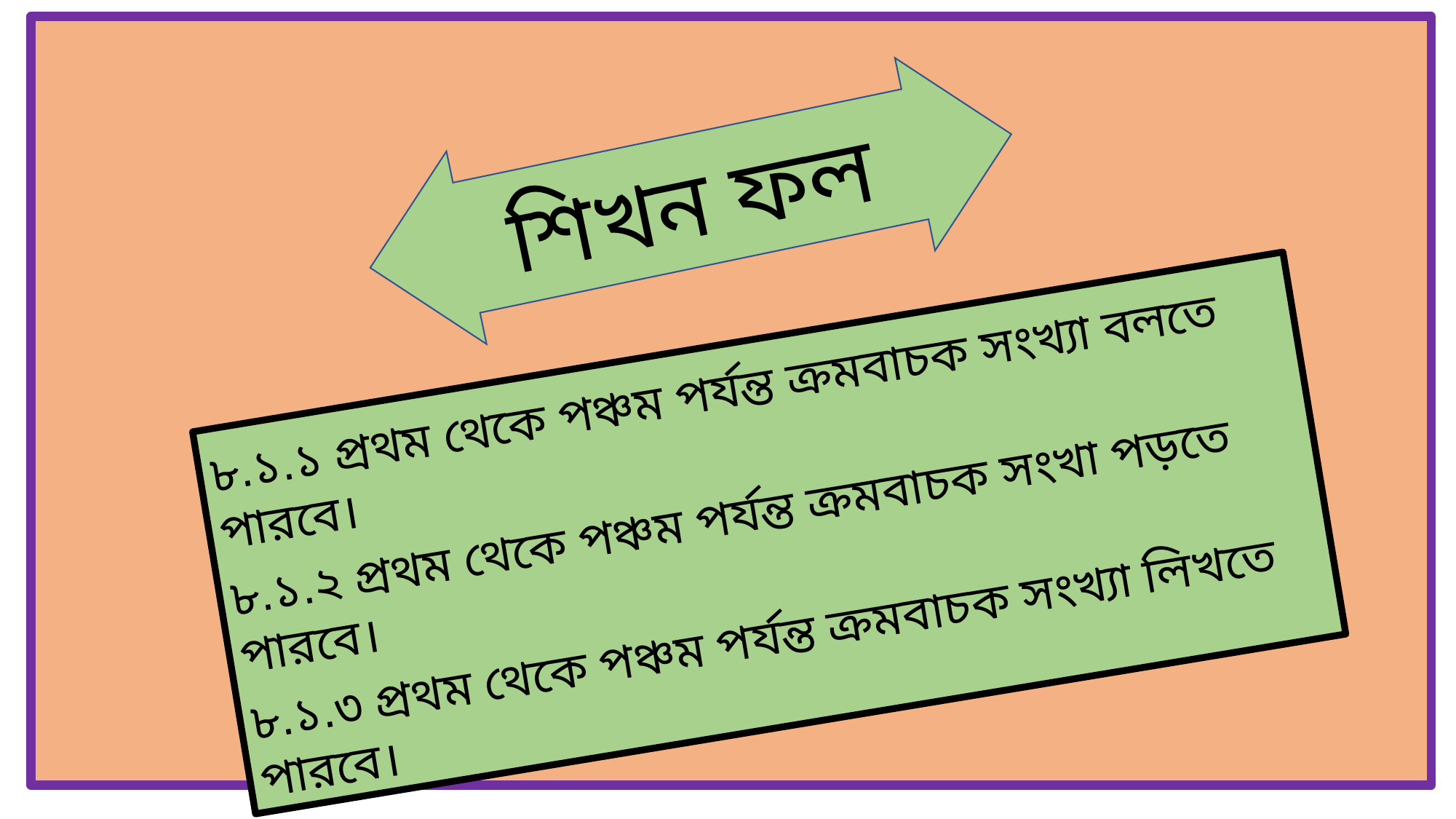

শিখন ফল
৮.১.১ প্রথম থেকে পঞ্চম পর্যন্ত ক্রমবাচক সংখ্যা বলতে পারবে।
৮.১.২ প্রথম থেকে পঞ্চম পর্যন্ত ক্রমবাচক সংখা পড়তে পারবে।
৮.১.৩ প্রথম থেকে পঞ্চম পর্যন্ত ক্রমবাচক সংখ্যা লিখতে পারবে।